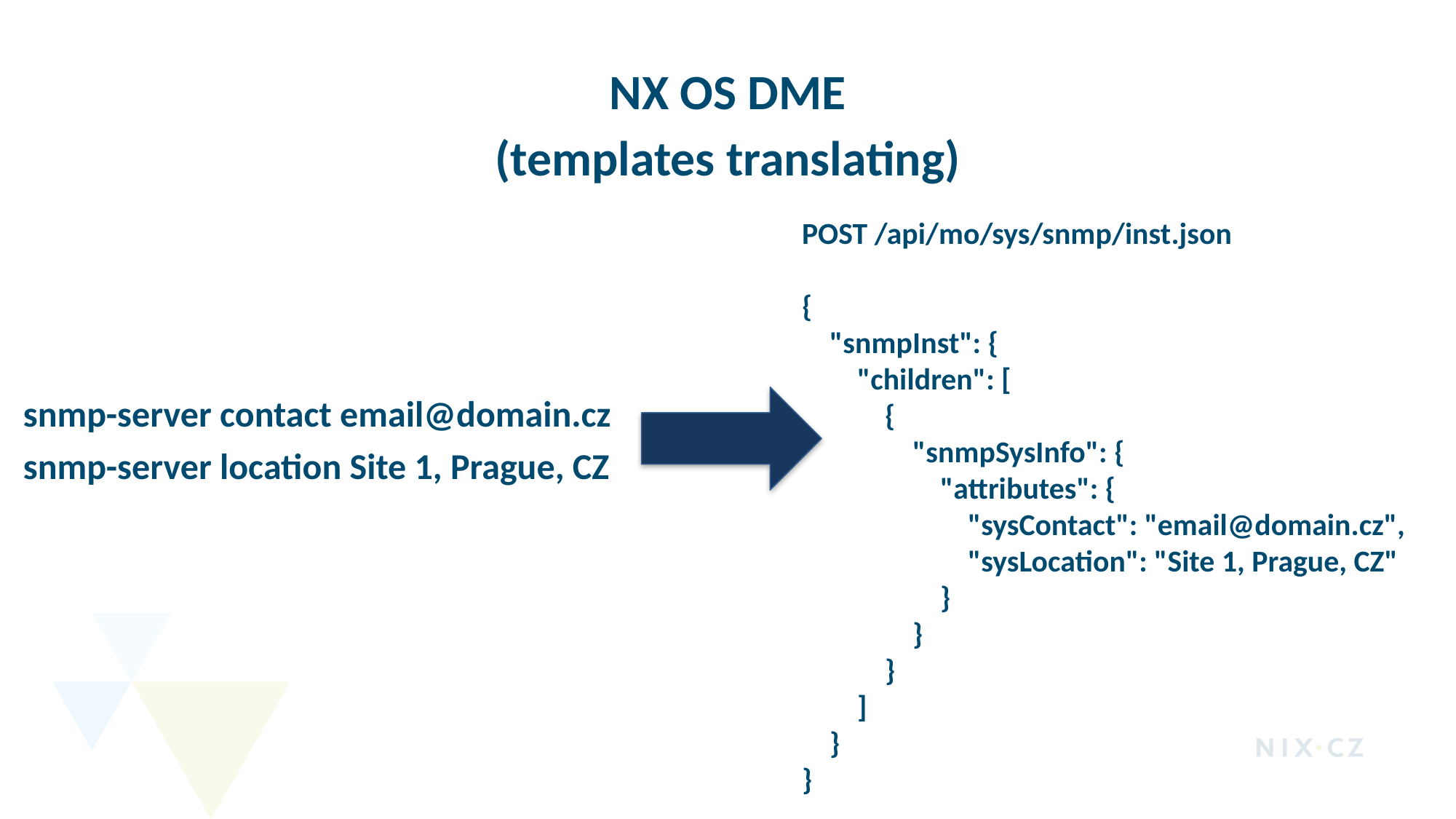

NX OS DME
(templates translating)

POST /api/mo/sys/snmp/inst.json

{
    "snmpInst": {
        "children": [
            {
                "snmpSysInfo": {
                    "attributes": {
                        "sysContact": "email@domain.cz",
                        "sysLocation": "Site 1, Prague, CZ"
                    }
                }
            }
        ]
    }
}
snmp-server contact email@domain.cz
snmp-server location Site 1, Prague, CZ